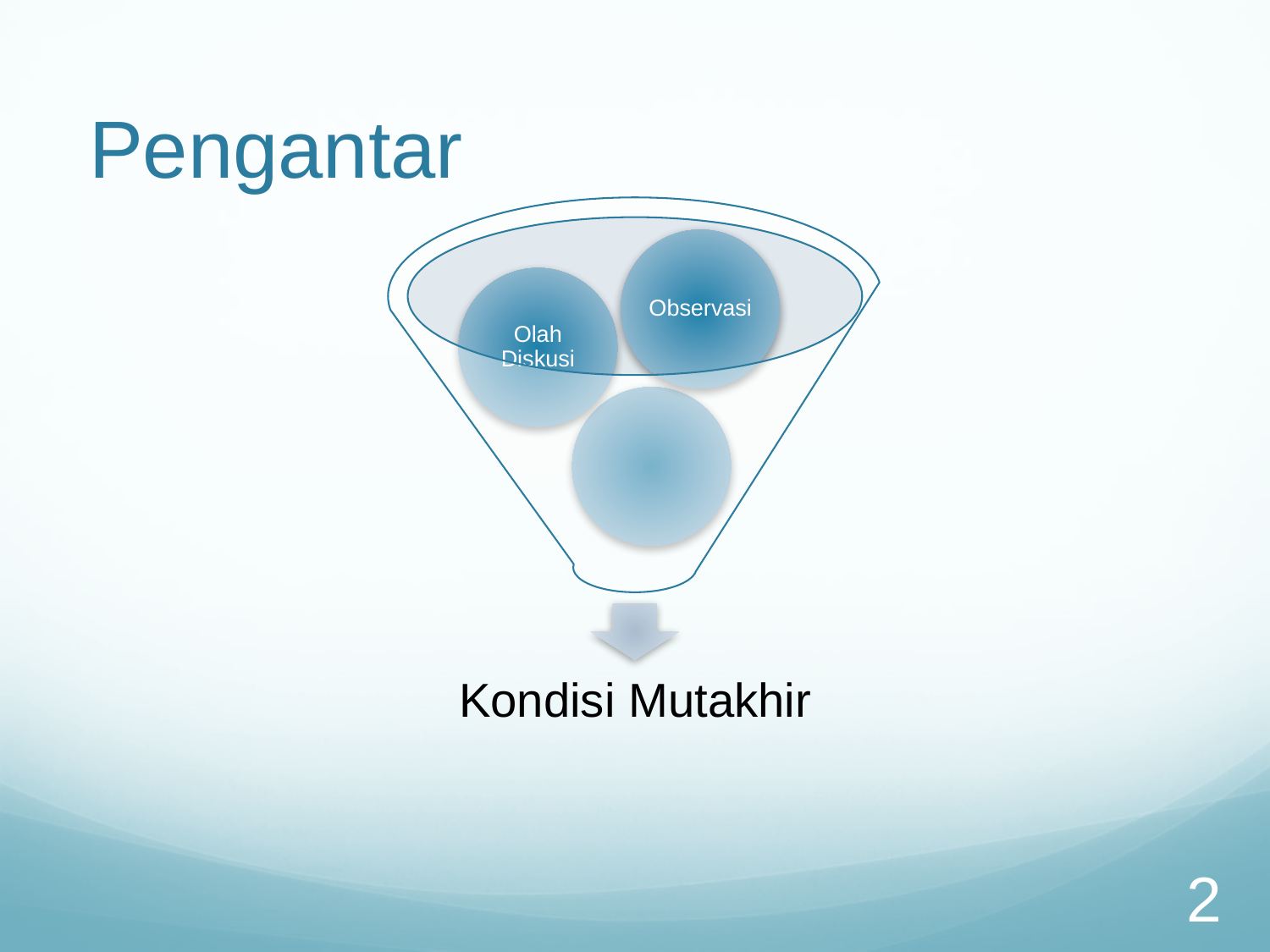

# Pengantar
Kondisi Mutakhir

Olah Diskusi
Observasi

2